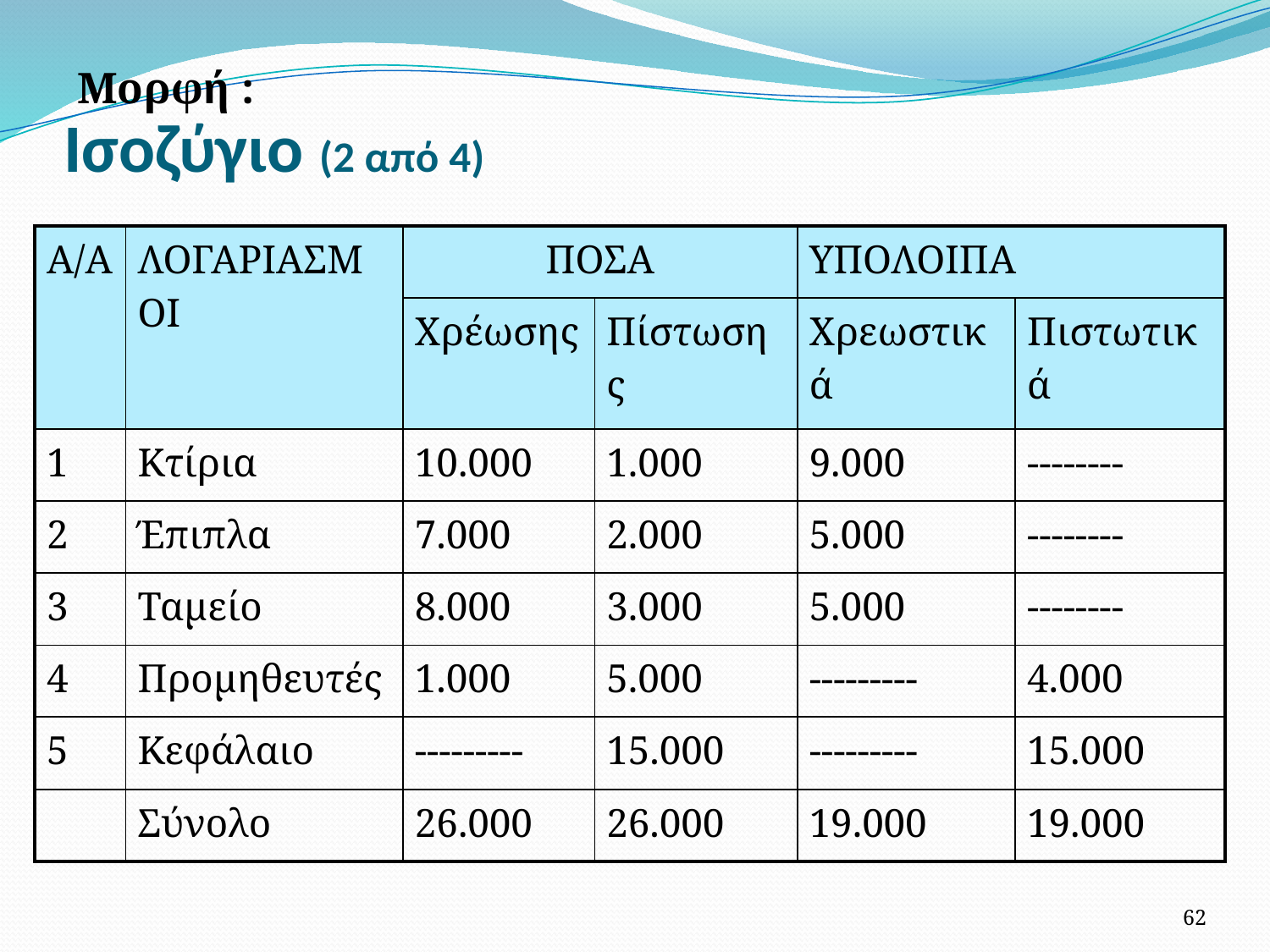

Μορφή :
# Ισοζύγιο (2 από 4)
| Α/Α | ΛΟΓΑΡΙΑΣΜΟΙ | ΠΟΣΑ |  | ΥΠΟΛΟΙΠΑ |  |
| --- | --- | --- | --- | --- | --- |
|  |  | Χρέωσης | Πίστωσης | Χρεωστικά | Πιστωτικά |
| 1 | Κτίρια | 10.000 | 1.000 | 9.000 | -------- |
| 2 | Έπιπλα | 7.000 | 2.000 | 5.000 | -------- |
| 3 | Ταμείο | 8.000 | 3.000 | 5.000 | -------- |
| 4 | Προμηθευτές | 1.000 | 5.000 | --------- | 4.000 |
| 5 | Κεφάλαιο | --------- | 15.000 | --------- | 15.000 |
|  | Σύνολο | 26.000 | 26.000 | 19.000 | 19.000 |
62